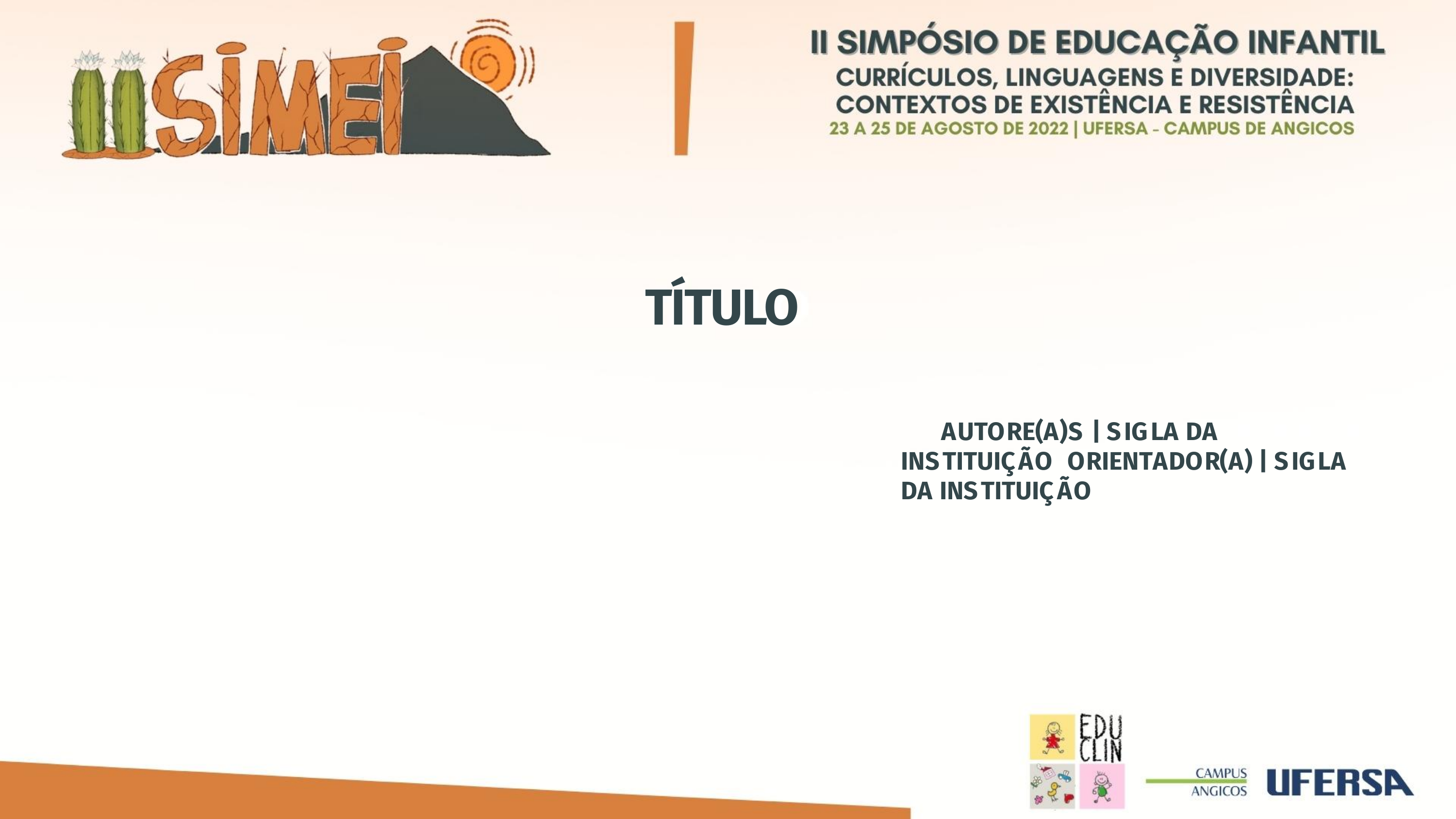

TÍTULO
AUTORE(A)S | SIGLA DA INSTITUIÇÃO  ORIENTADOR(A) | SIGLA DA INSTITUIÇÃO